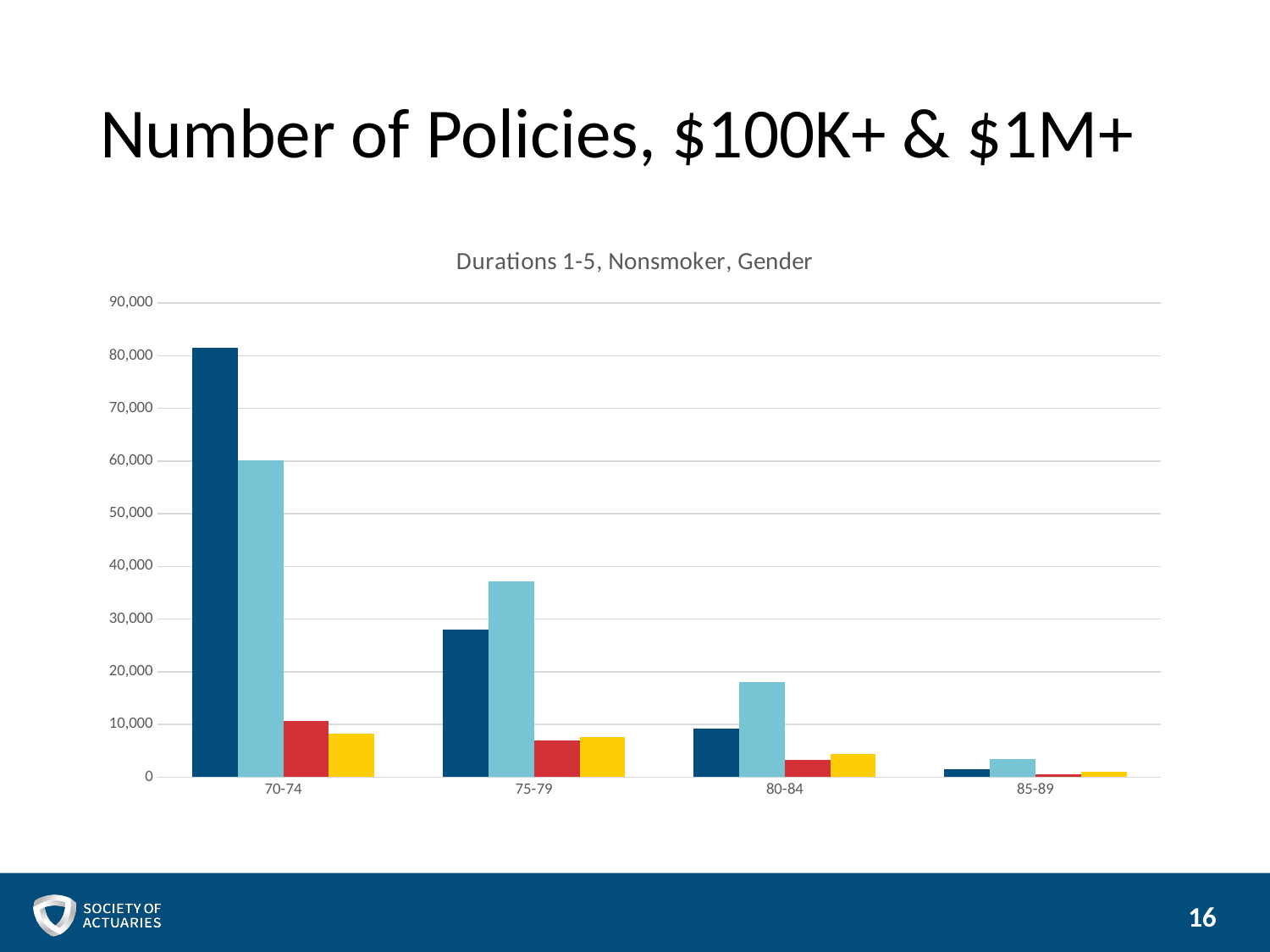

# Number of Policies, $100K+ & $1M+

### Chart: Durations 1-5, Nonsmoker, Gender

| Category | Number of Policies 100K+ Male NS Dur 1-5 | Number of Policies 100K+ Female NS Dur 1-5 | Number of Policies 1M+ Male NS Dur 1-5 | Number of Policies 1M+ Female NS Dur 1-5 |
|---|---|---|---|---|
| 70-74 | 81444.03515999984 | 60137.12835000007 | 10688.74282000001 | 8239.400290000001 |
| 75-79 | 28010.584209999946 | 37107.120969999945 | 6927.862900000014 | 7571.767050000013 |
| 80-84 | 9275.608320000041 | 17997.07630000008 | 3279.7559699999956 | 4364.084769999997 |
| 85-89 | 1573.100549999997 | 3474.7841899999935 | 571.5859700000001 | 1040.1044499999996 |
16